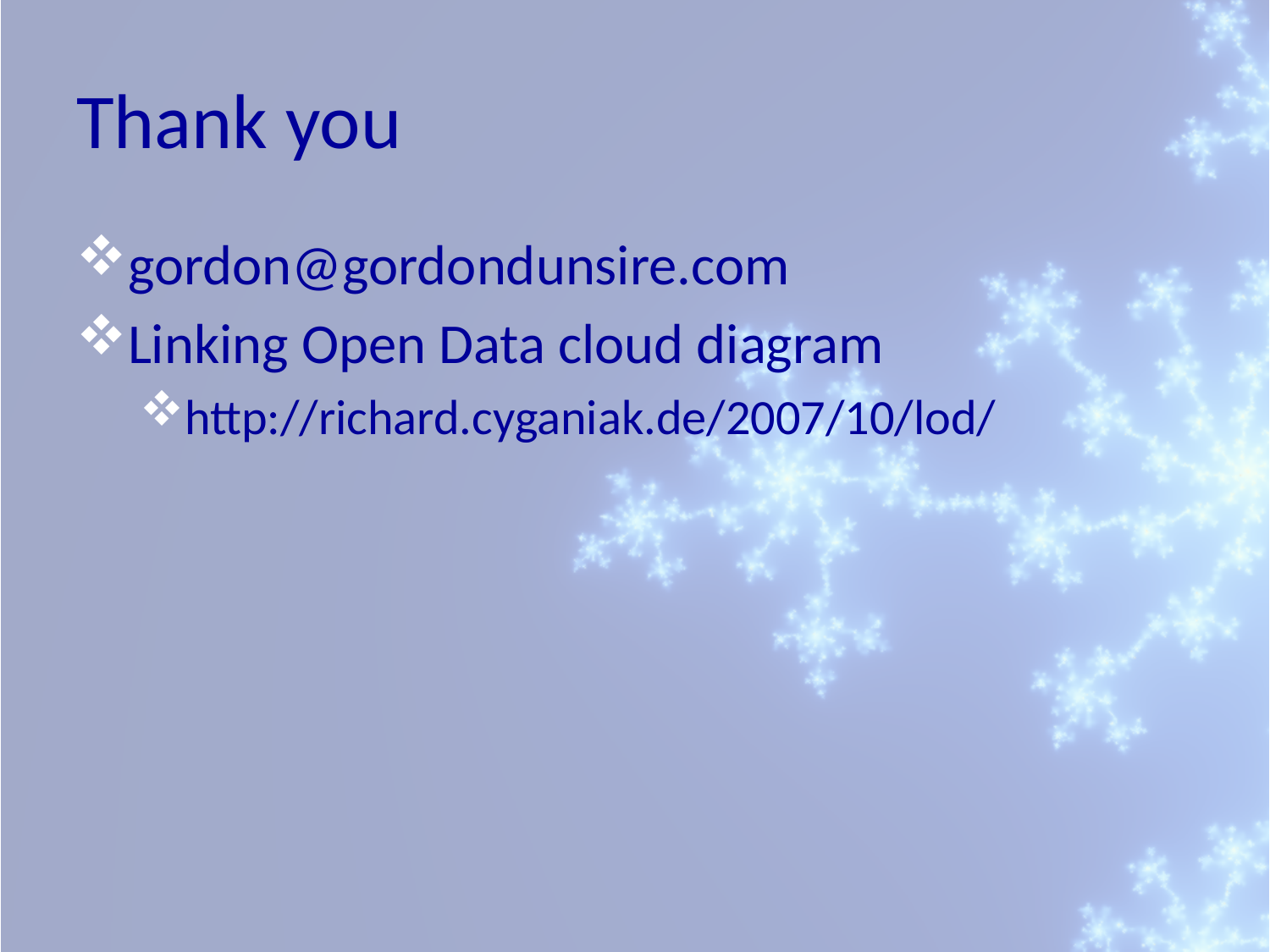

# Thank you
gordon@gordondunsire.com
Linking Open Data cloud diagram
http://richard.cyganiak.de/2007/10/lod/